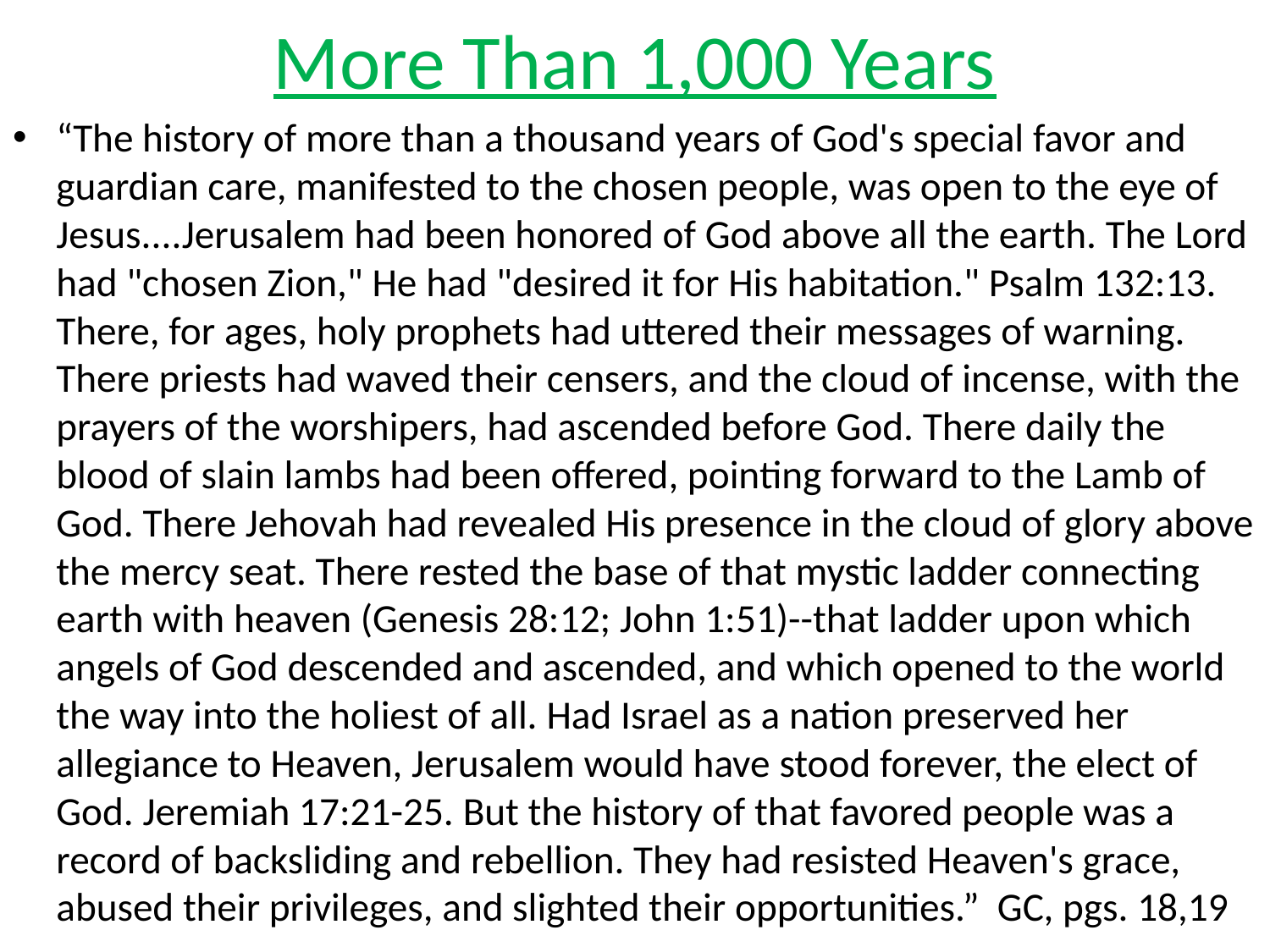

# More Than 1,000 Years
“The history of more than a thousand years of God's special favor and guardian care, manifested to the chosen people, was open to the eye of Jesus....Jerusalem had been honored of God above all the earth. The Lord had "chosen Zion," He had "desired it for His habitation." Psalm 132:13. There, for ages, holy prophets had uttered their messages of warning. There priests had waved their censers, and the cloud of incense, with the prayers of the worshipers, had ascended before God. There daily the blood of slain lambs had been offered, pointing forward to the Lamb of God. There Jehovah had revealed His presence in the cloud of glory above the mercy seat. There rested the base of that mystic ladder connecting earth with heaven (Genesis 28:12; John 1:51)--that ladder upon which angels of God descended and ascended, and which opened to the world the way into the holiest of all. Had Israel as a nation preserved her allegiance to Heaven, Jerusalem would have stood forever, the elect of God. Jeremiah 17:21-25. But the history of that favored people was a record of backsliding and rebellion. They had resisted Heaven's grace, abused their privileges, and slighted their opportunities.”  GC, pgs. 18,19